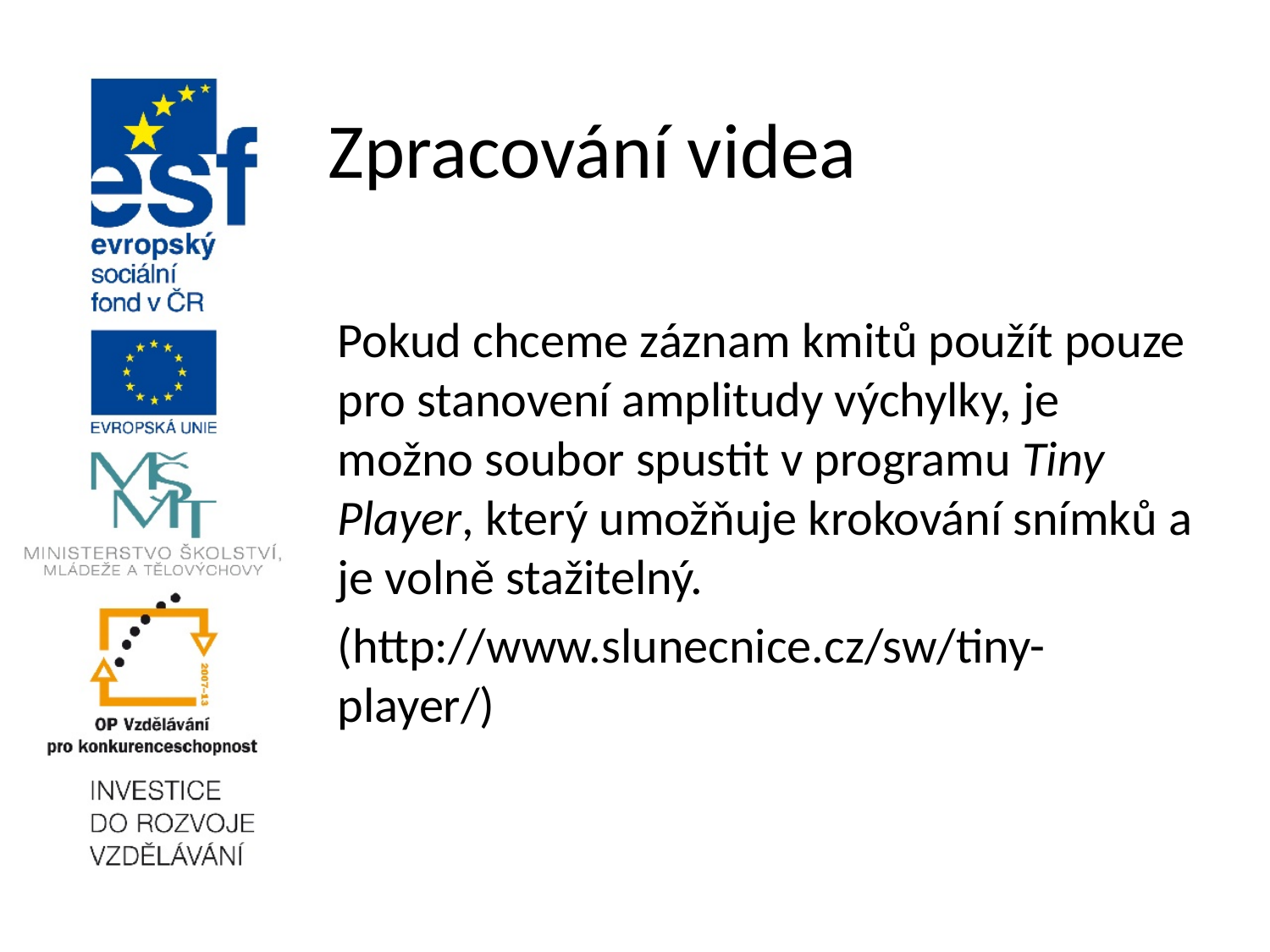

# Zpracování videa
Pokud chceme záznam kmitů použít pouze pro stanovení amplitudy výchylky, je možno soubor spustit v programu Tiny Player, který umožňuje krokování snímků a je volně stažitelný.
(http://www.slunecnice.cz/sw/tiny-player/)